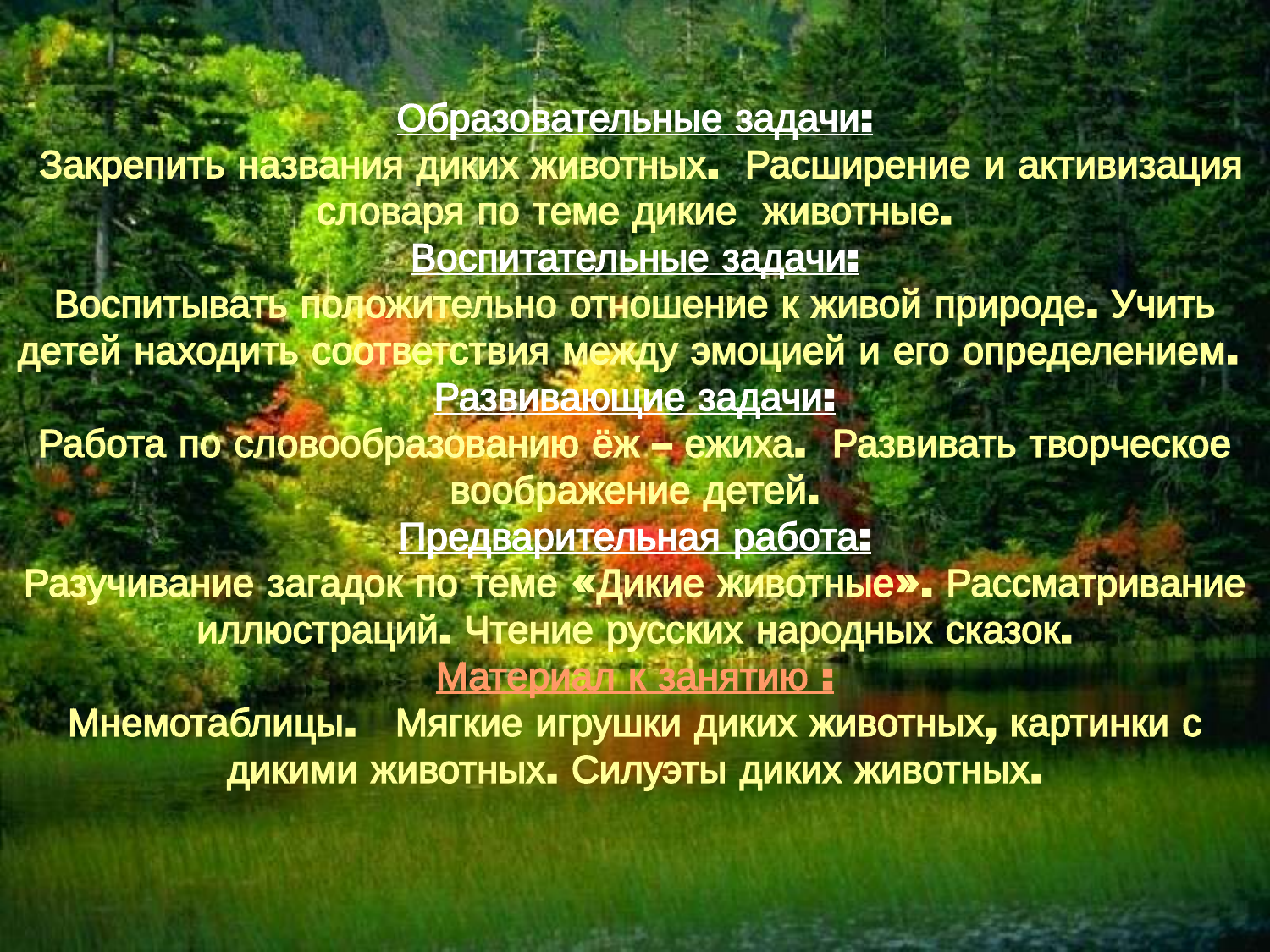

Образовательные задачи:
 Закрепить названия диких животных.  Расширение и активизация словаря по теме дикие  животные.
Воспитательные задачи:
Воспитывать положительно отношение к живой природе. Учить детей находить соответствия между эмоцией и его определением.
Развивающие задачи:
Работа по словообразованию ёж – ежиха.  Развивать творческое воображение детей.
Предварительная работа:
Разучивание загадок по теме «Дикие животные». Рассматривание иллюстраций. Чтение русских народных сказок.
Материал к занятию :
Мнемотаблицы.   Мягкие игрушки диких животных, картинки с дикими животных. Силуэты диких животных.